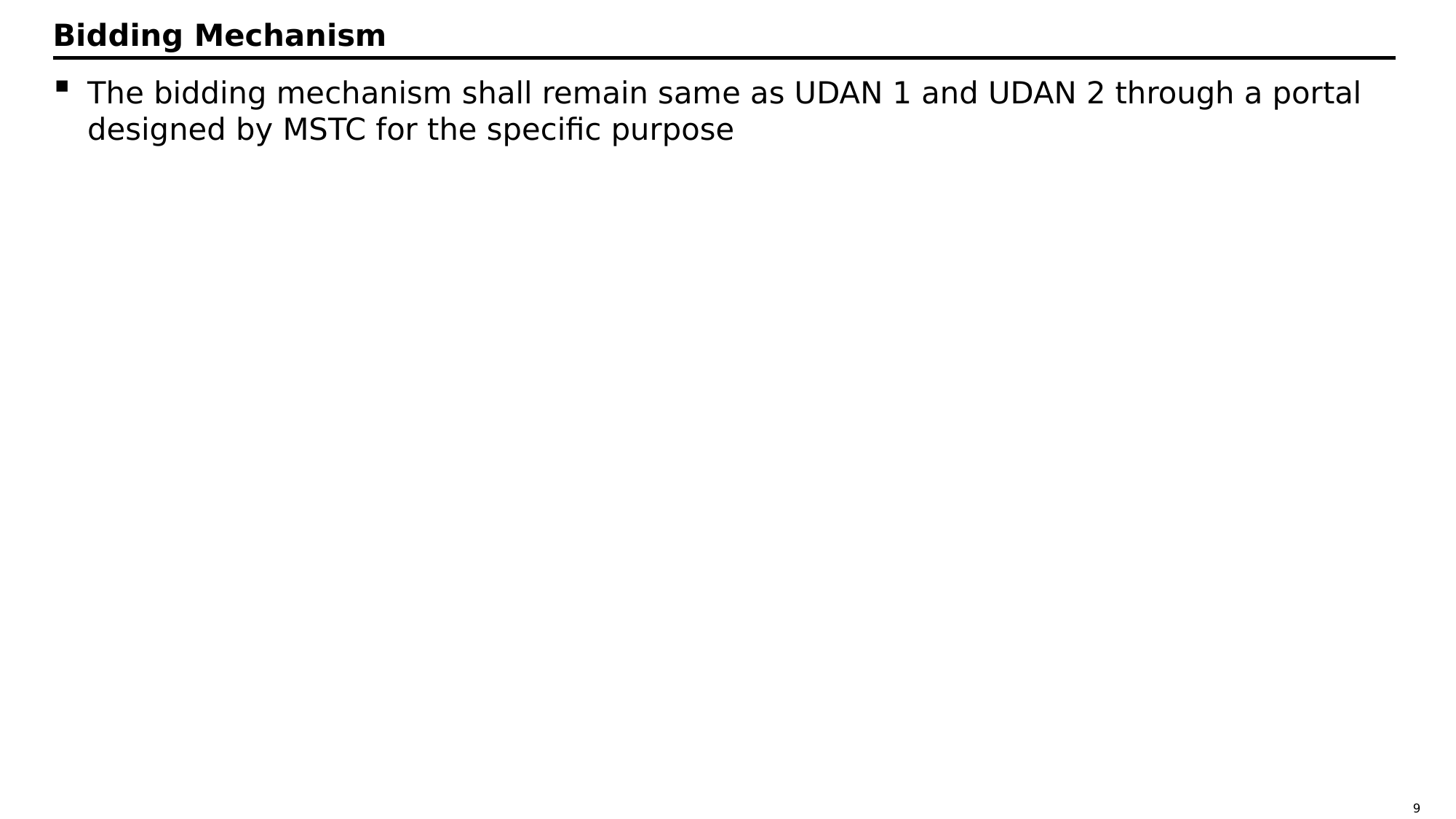

Bidding Mechanism
The bidding mechanism shall remain same as UDAN 1 and UDAN 2 through a portal designed by MSTC for the specific purpose
9